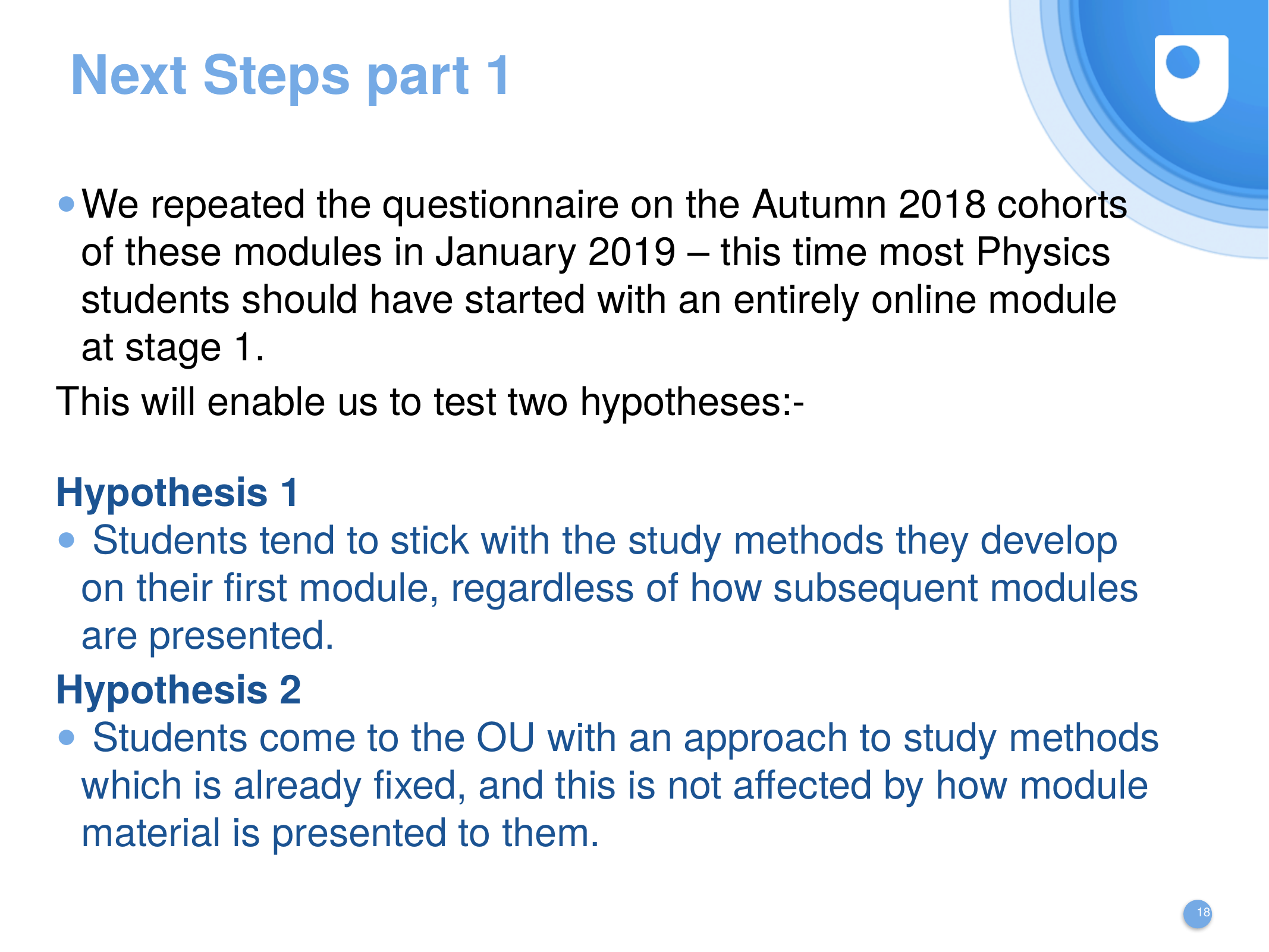

# Next Steps part 1
We repeated the questionnaire on the Autumn 2018 cohorts of these modules in January 2019 – this time most Physics students should have started with an entirely online module at stage 1.
This will enable us to test two hypotheses:-

Hypothesis 1
 Students tend to stick with the study methods they develop on their first module, regardless of how subsequent modules are presented.
Hypothesis 2
 Students come to the OU with an approach to study methods which is already fixed, and this is not affected by how module material is presented to them.

18